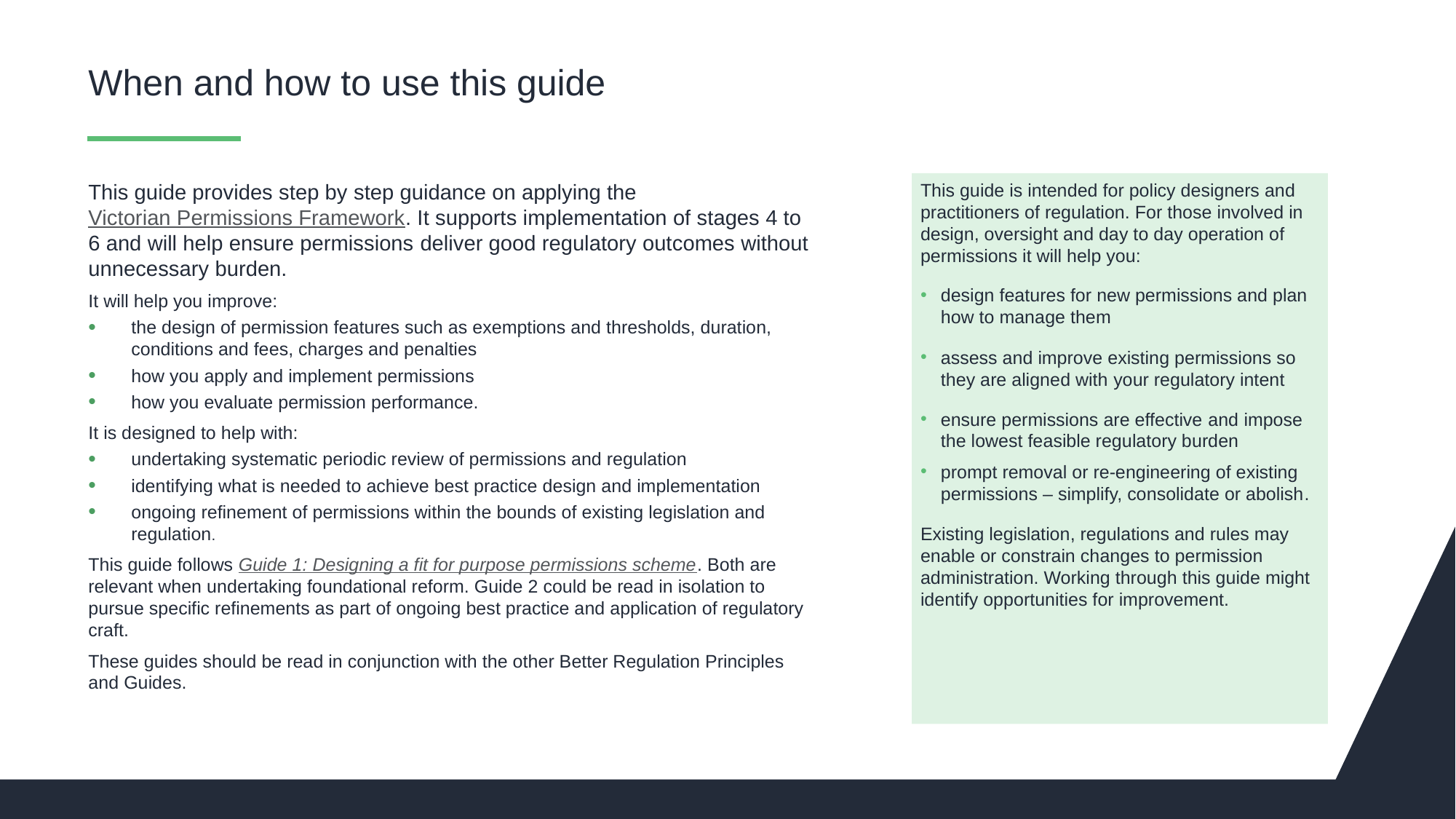

# When and how to use this guide
This guide provides step by step guidance on applying the Victorian Permissions Framework. It supports implementation of stages 4 to 6 and will help ensure permissions deliver good regulatory outcomes without unnecessary burden.
It will help you improve:
the design of permission features such as exemptions and thresholds, duration, conditions and fees, charges and penalties
how you apply and implement permissions
how you evaluate permission performance.
It is designed to help with:
undertaking systematic periodic review of permissions and regulation
identifying what is needed to achieve best practice design and implementation
ongoing refinement of permissions within the bounds of existing legislation and regulation.
This guide follows Guide 1: Designing a fit for purpose permissions scheme. Both are relevant when undertaking foundational reform. Guide 2 could be read in isolation to pursue specific refinements as part of ongoing best practice and application of regulatory craft.
These guides should be read in conjunction with the other Better Regulation Principles and Guides.
This guide is intended for policy designers and practitioners of regulation. For those involved in design, oversight and day to day operation of permissions it will help you:
design features for new permissions and plan how to manage them
assess and improve existing permissions so they are aligned with your regulatory intent
ensure permissions are effective and impose the lowest feasible regulatory burden
prompt removal or re-engineering of existing permissions – simplify, consolidate or abolish.
Existing legislation, regulations and rules may enable or constrain changes to permission administration. Working through this guide might identify opportunities for improvement.